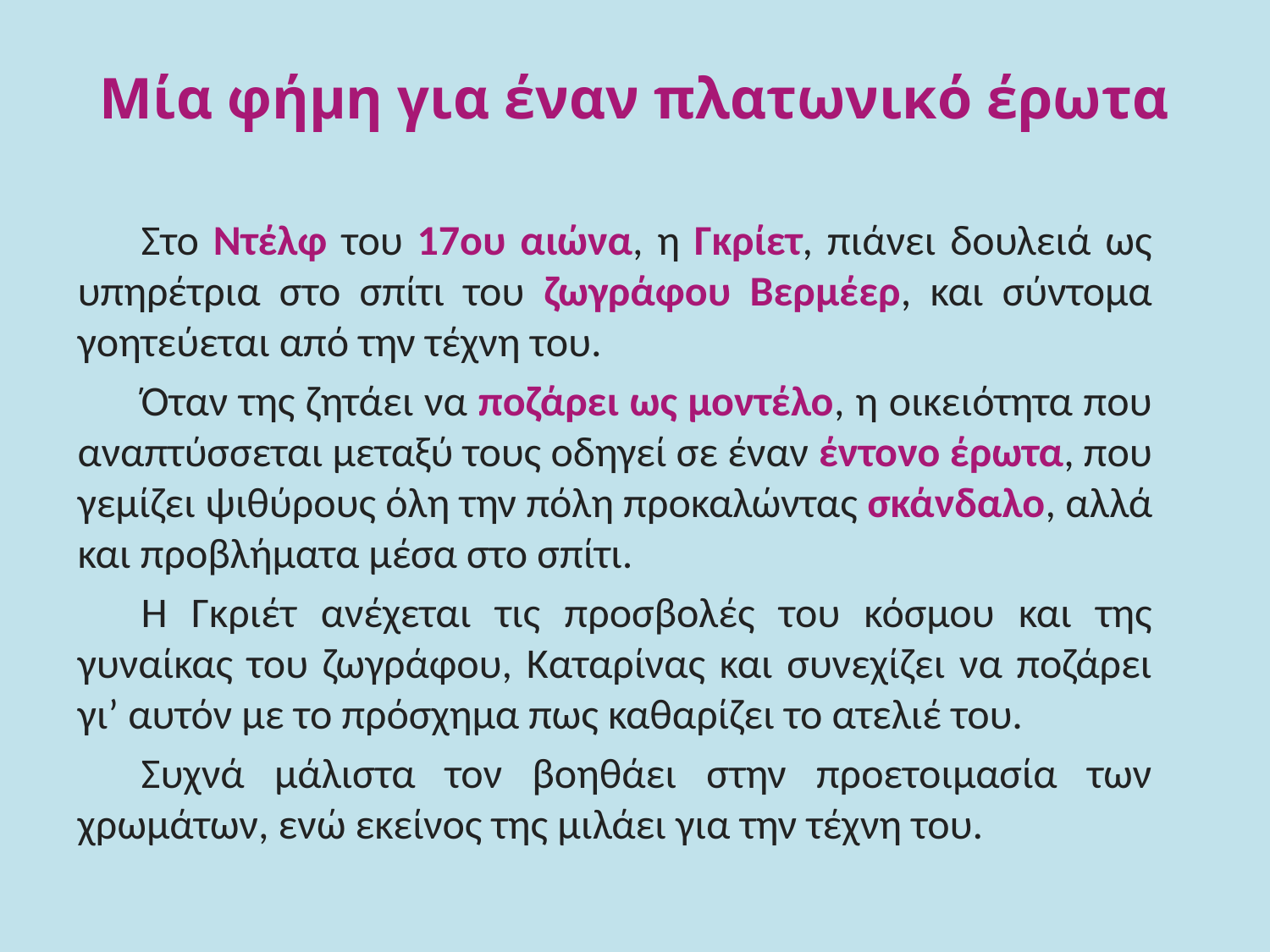

Μία φήμη για έναν πλατωνικό έρωτα
Στο Ντέλφ του 17ου αιώνα, η Γκρίετ, πιάνει δουλειά ως υπηρέτρια στο σπίτι του ζωγράφου Βερμέερ, και σύντομα γοητεύεται από την τέχνη του.
Όταν της ζητάει να ποζάρει ως μοντέλο, η οικειότητα που αναπτύσσεται μεταξύ τους οδηγεί σε έναν έντονο έρωτα, που γεμίζει ψιθύρους όλη την πόλη προκαλώντας σκάνδαλο, αλλά και προβλήματα μέσα στο σπίτι.
Η Γκριέτ ανέχεται τις προσβολές του κόσμου και της γυναίκας του ζωγράφου, Καταρίνας και συνεχίζει να ποζάρει γι’ αυτόν με το πρόσχημα πως καθαρίζει το ατελιέ του.
Συχνά μάλιστα τον βοηθάει στην προετοιμασία των χρωμάτων, ενώ εκείνος της μιλάει για την τέχνη του.